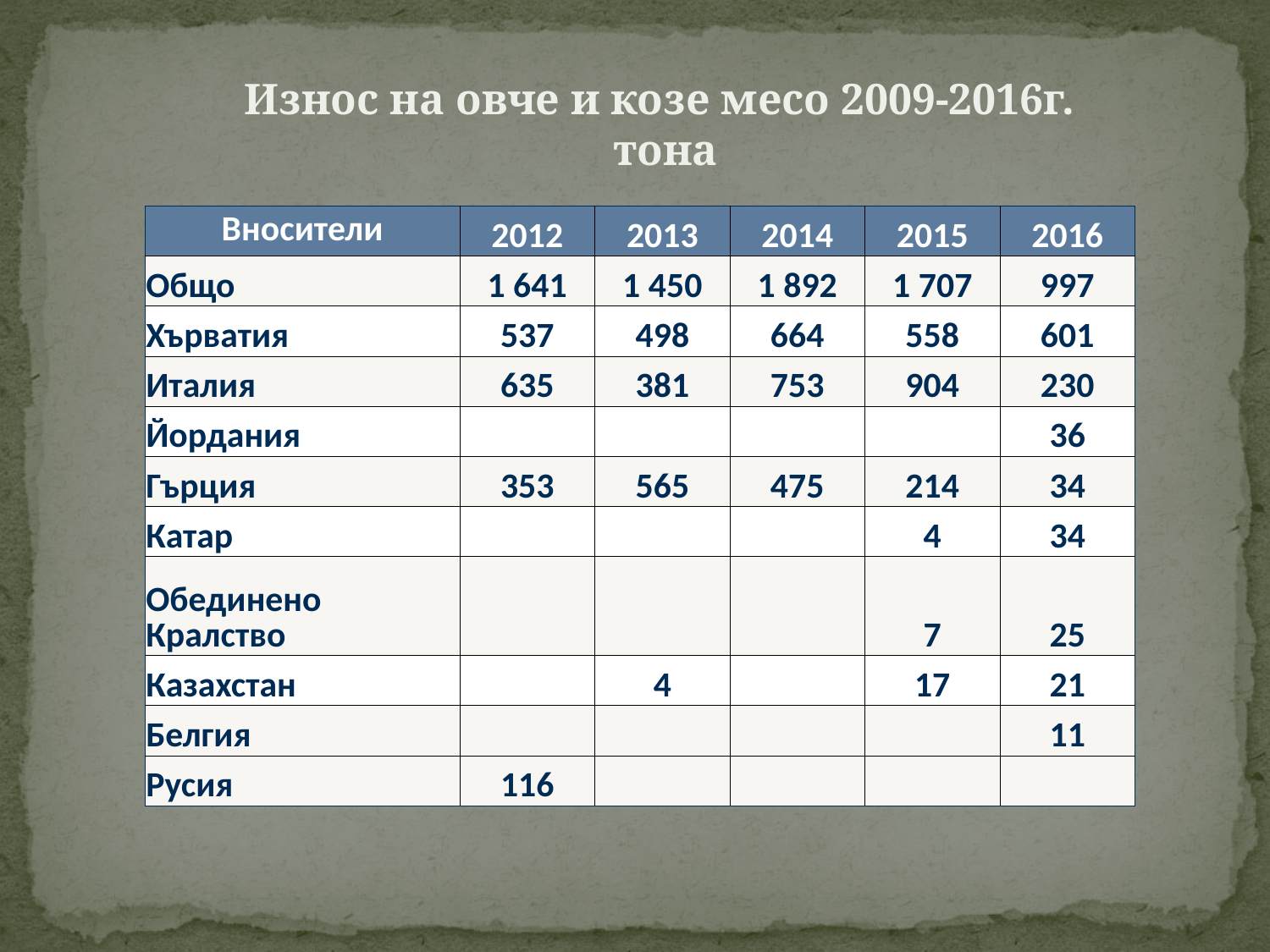

Износ на овче и козе месо 2009-2016г.
 тона
| Вносители | 2012 | 2013 | 2014 | 2015 | 2016 |
| --- | --- | --- | --- | --- | --- |
| Общо | 1 641 | 1 450 | 1 892 | 1 707 | 997 |
| Хърватия | 537 | 498 | 664 | 558 | 601 |
| Италия | 635 | 381 | 753 | 904 | 230 |
| Йордания |  |  |  |  | 36 |
| Гърция | 353 | 565 | 475 | 214 | 34 |
| Катар |  |  |  | 4 | 34 |
| Обединено Кралство |  |  |  | 7 | 25 |
| Казахстан |  | 4 |  | 17 | 21 |
| Белгия |  |  |  |  | 11 |
| Русия | 116 |  |  |  |  |